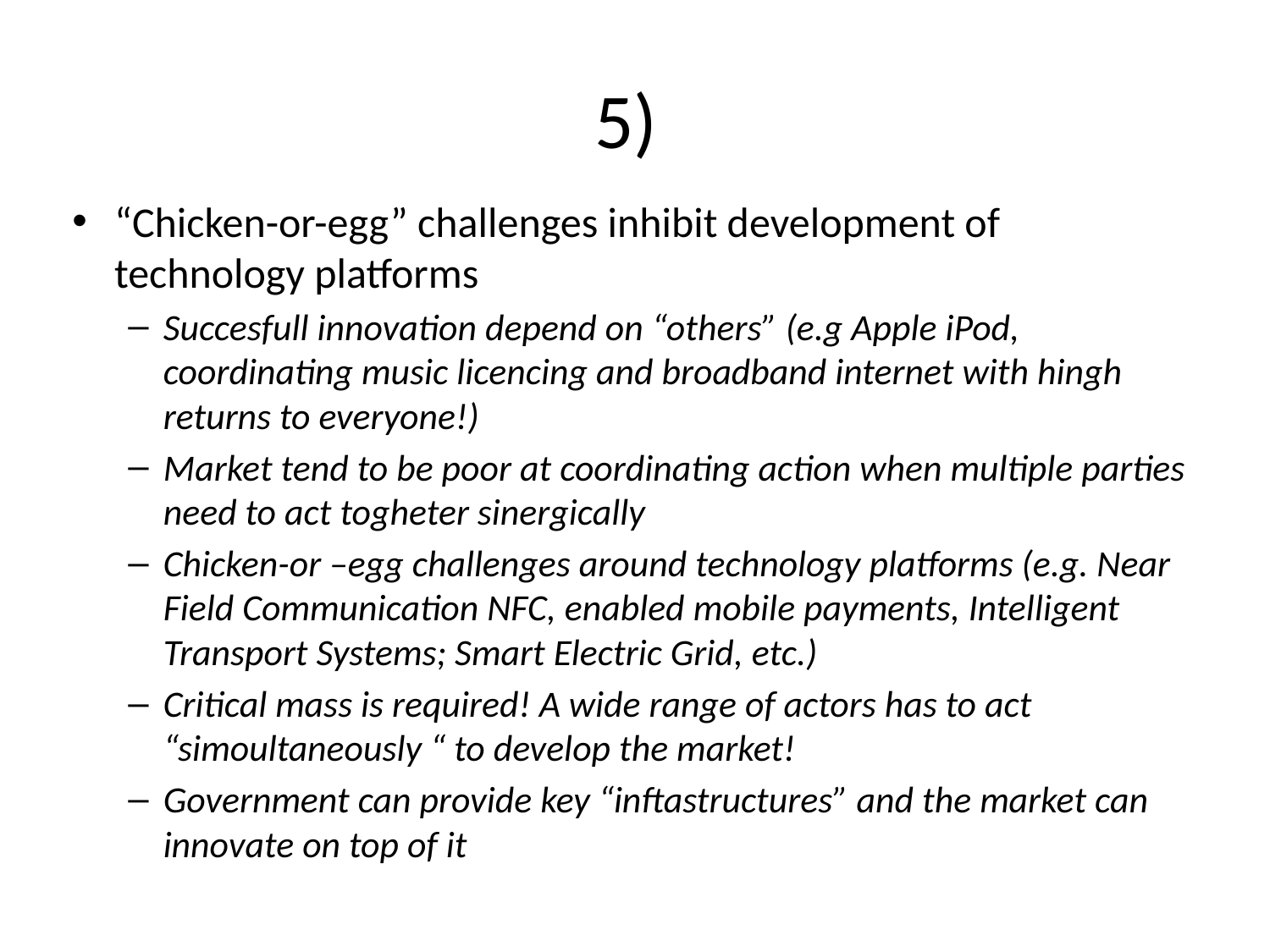

# 5)
“Chicken-or-egg” challenges inhibit development of technology platforms
Succesfull innovation depend on “others” (e.g Apple iPod, coordinating music licencing and broadband internet with hingh returns to everyone!)
Market tend to be poor at coordinating action when multiple parties need to act togheter sinergically
Chicken-or –egg challenges around technology platforms (e.g. Near Field Communication NFC, enabled mobile payments, Intelligent Transport Systems; Smart Electric Grid, etc.)
Critical mass is required! A wide range of actors has to act “simoultaneously “ to develop the market!
Government can provide key “inftastructures” and the market can innovate on top of it